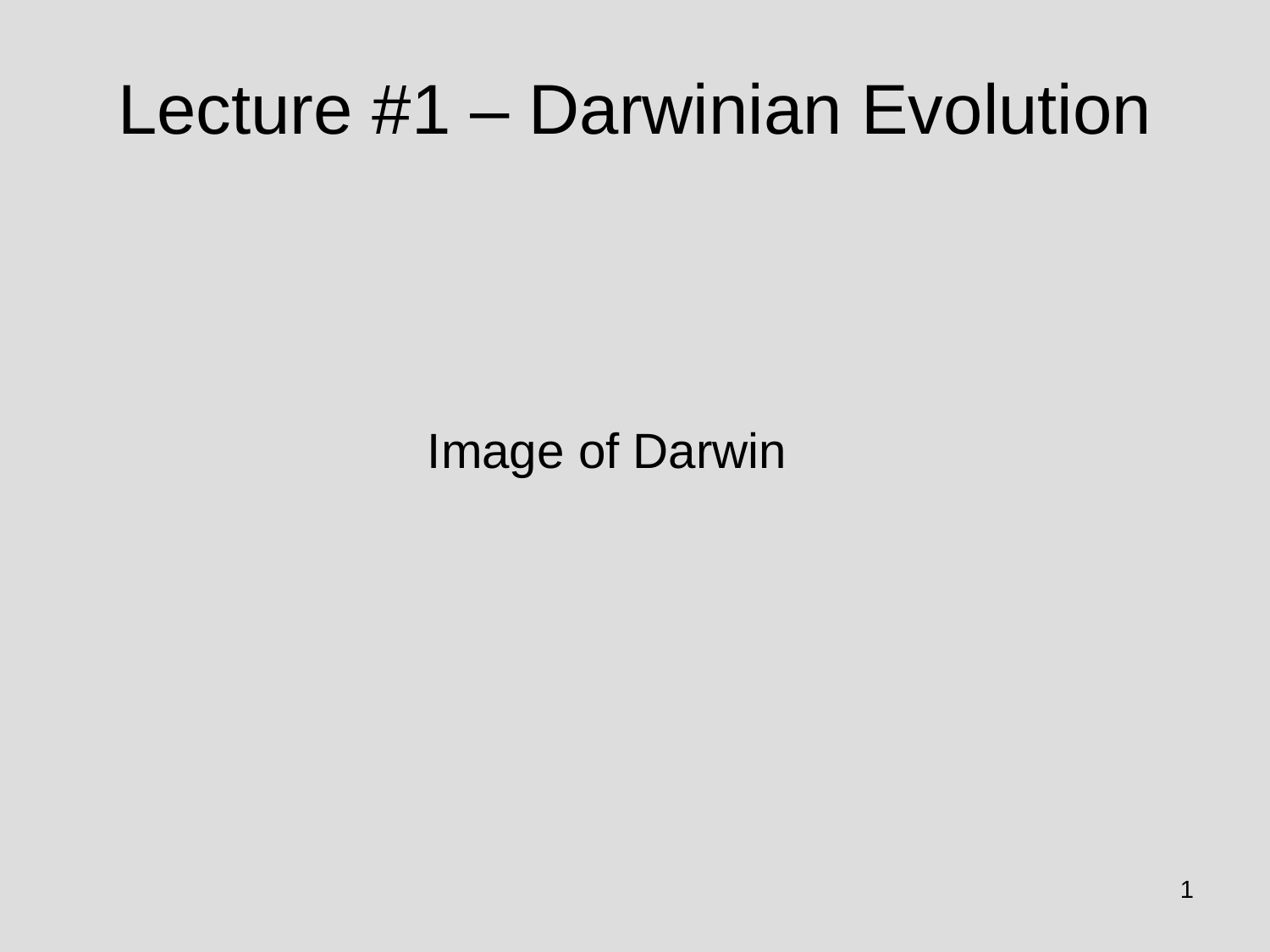

# Lecture #1 – Darwinian Evolution
Image of Darwin
1